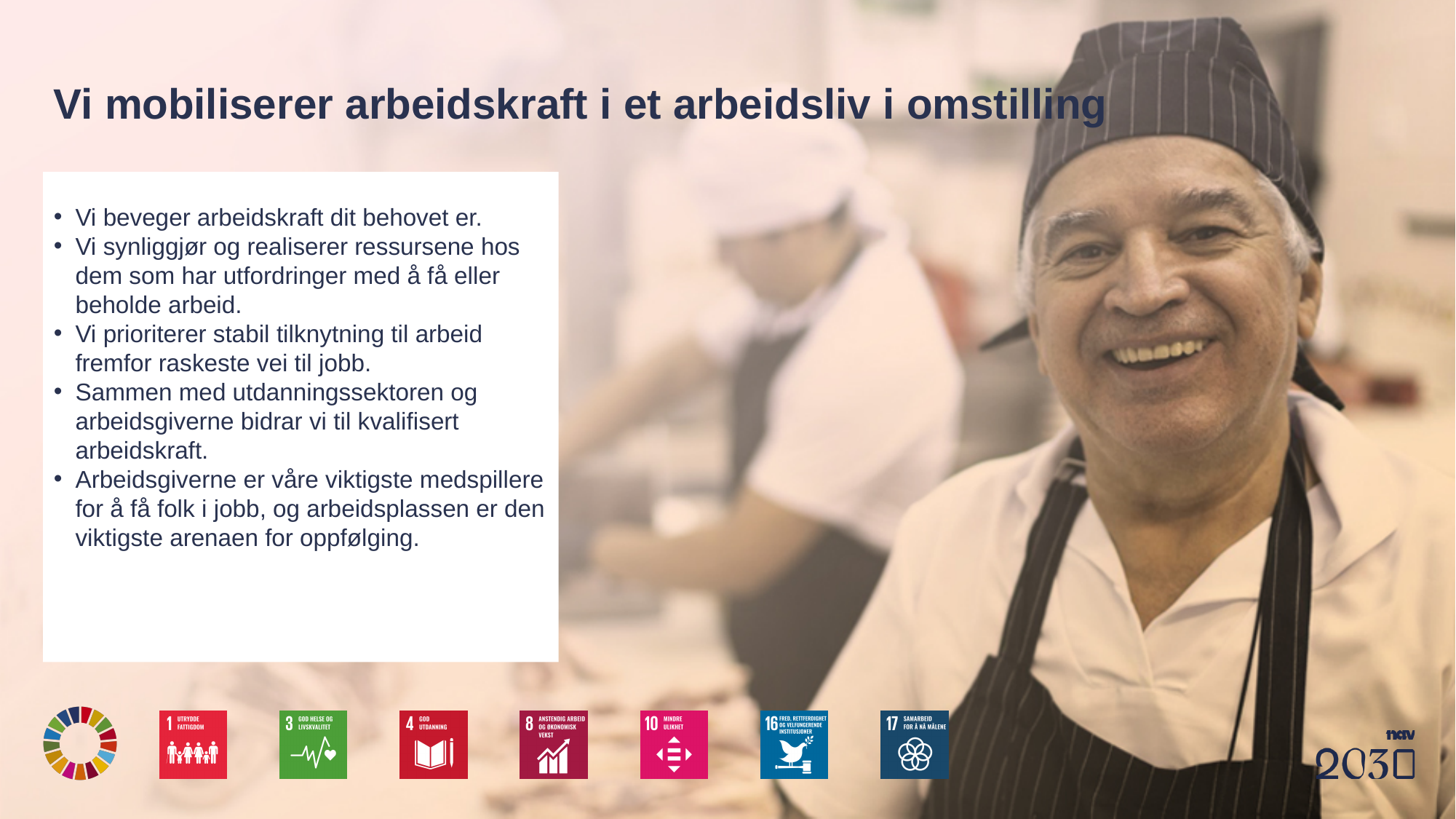

# Vi mobiliserer arbeidskraft i et arbeidsliv i omstilling
Vi beveger arbeidskraft dit behovet er.
Vi synliggjør og realiserer ressursene hos dem som har utfordringer med å få eller beholde arbeid.
Vi prioriterer stabil tilknytning til arbeid fremfor raskeste vei til jobb.
Sammen med utdanningssektoren og arbeidsgiverne bidrar vi til kvalifisert arbeidskraft.
Arbeidsgiverne er våre viktigste medspillere for å få folk i jobb, og arbeidsplassen er den viktigste arenaen for oppfølging.